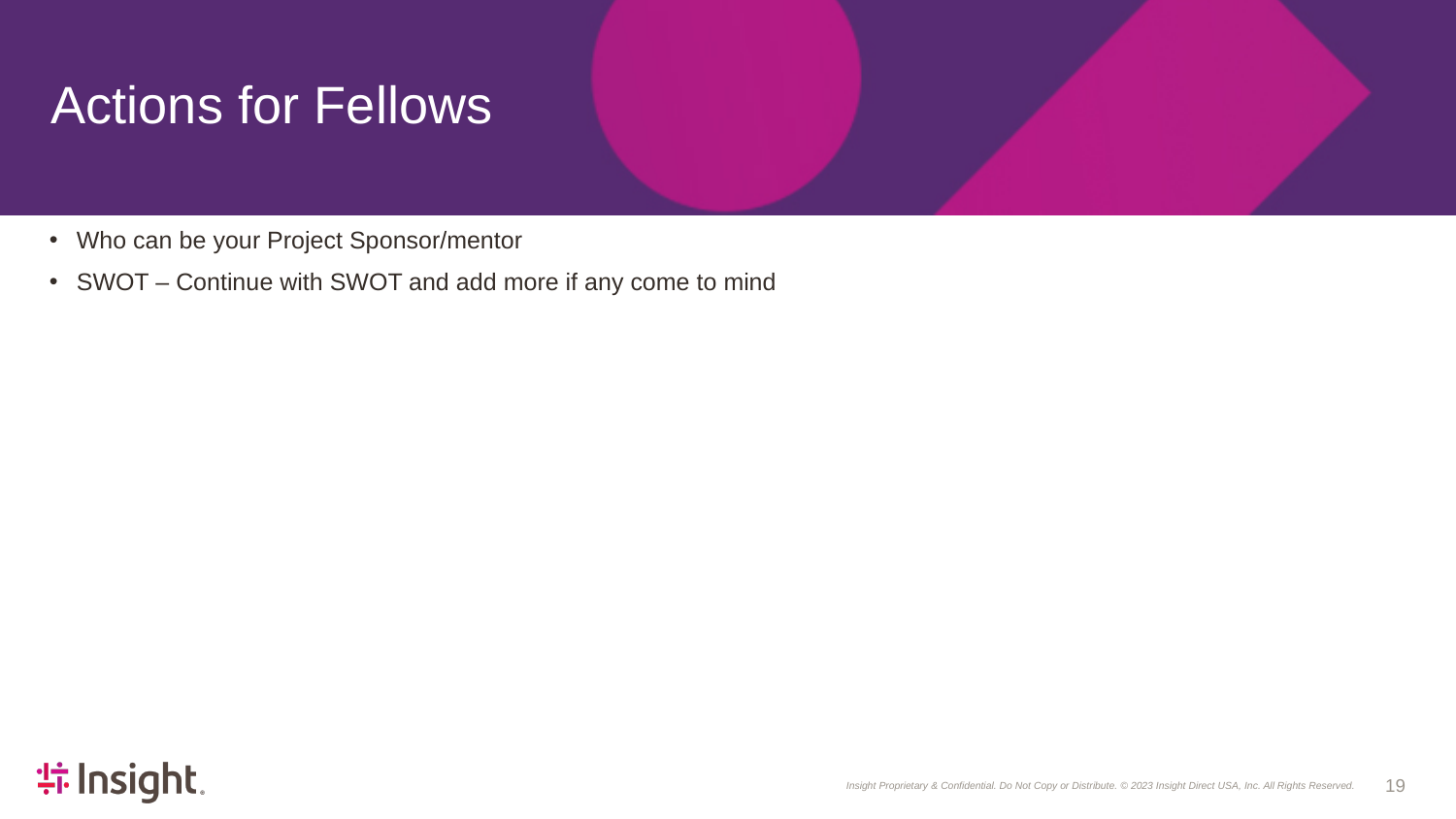

# Actions for Fellows
Who can be your Project Sponsor/mentor
SWOT – Continue with SWOT and add more if any come to mind